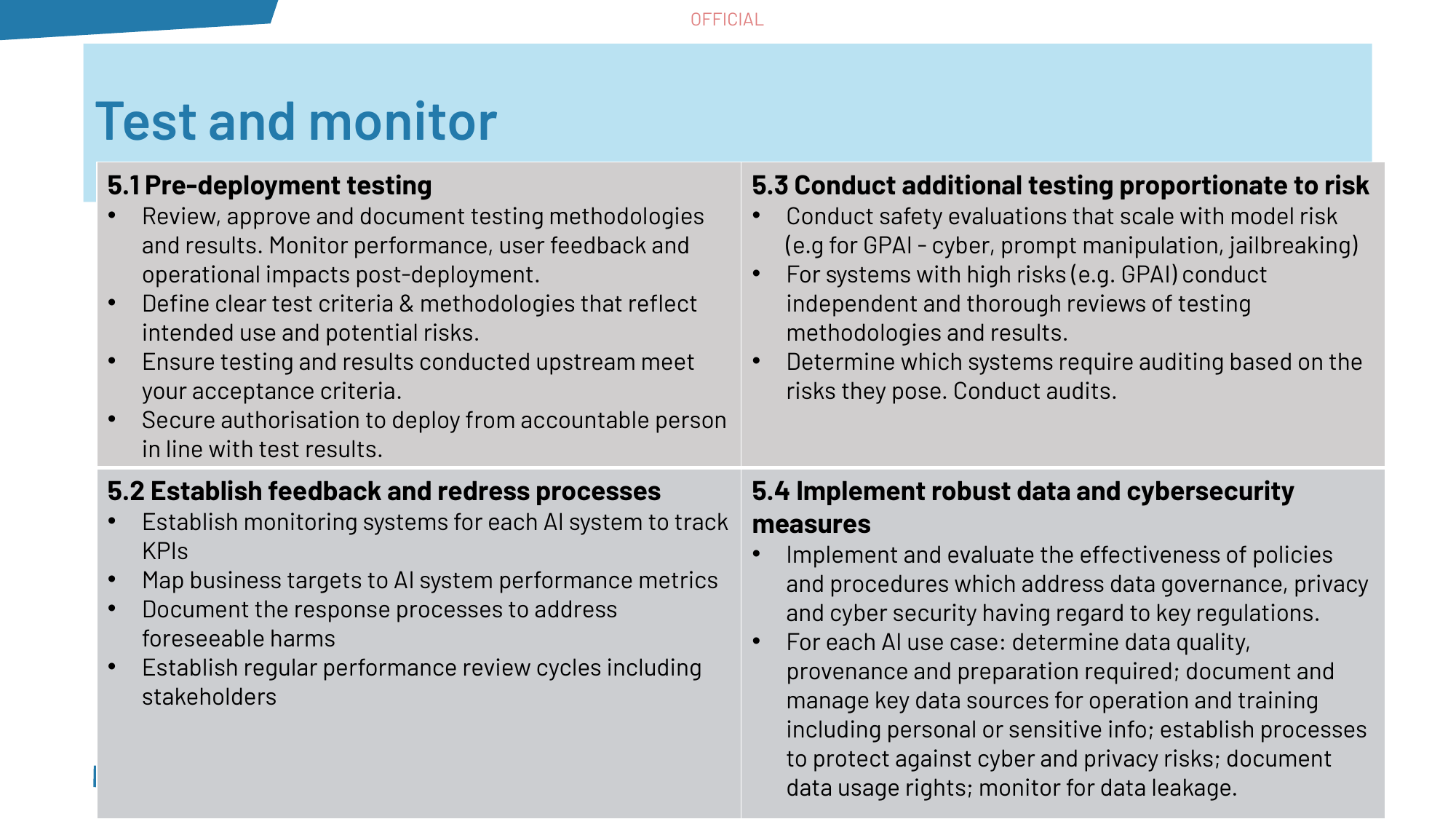

# Test and monitor
| 5.1 Pre-deployment testing Review, approve and document testing methodologies and results. Monitor performance, user feedback and operational impacts post-deployment. Define clear test criteria & methodologies that reflect intended use and potential risks. Ensure testing and results conducted upstream meet your acceptance criteria. Secure authorisation to deploy from accountable person in line with test results. | 5.3 Conduct additional testing proportionate to risk Conduct safety evaluations that scale with model risk (e.g for GPAI - cyber, prompt manipulation, jailbreaking) For systems with high risks (e.g. GPAI) conduct independent and thorough reviews of testing methodologies and results. Determine which systems require auditing based on the risks they pose. Conduct audits. |
| --- | --- |
| 5.2 Establish feedback and redress processes Establish monitoring systems for each AI system to track KPIs Map business targets to AI system performance metrics Document the response processes to address foreseeable harms Establish regular performance review cycles including stakeholders | 5.4 Implement robust data and cybersecurity measures Implement and evaluate the effectiveness of policies and procedures which address data governance, privacy and cyber security having regard to key regulations. For each AI use case: determine data quality, provenance and preparation required; document and manage key data sources for operation and training including personal or sensitive info; establish processes to protect against cyber and privacy risks; document data usage rights; monitor for data leakage. |